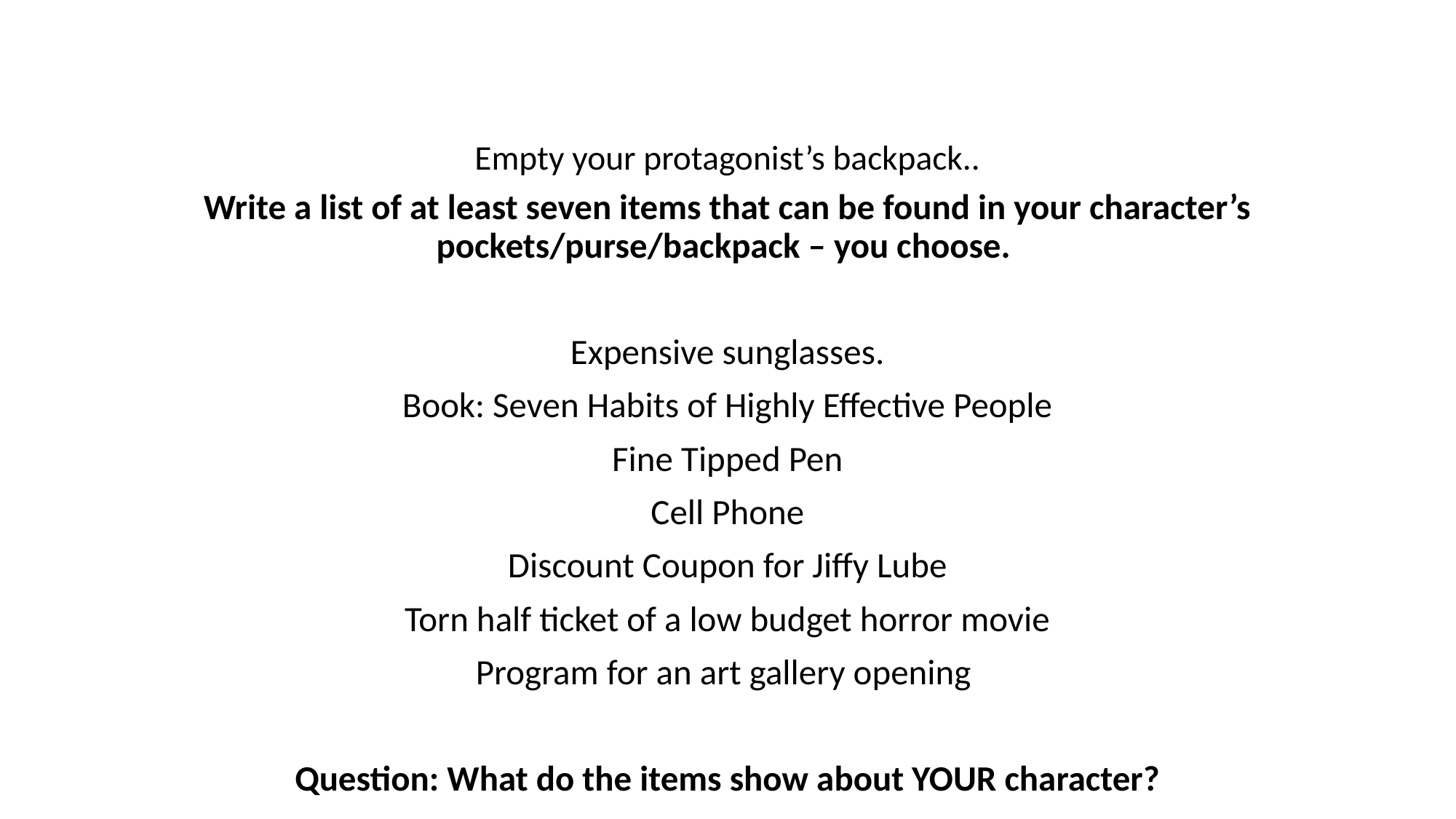

# Empty your protagonist’s backpack..
Write a list of at least seven items that can be found in your character’s pockets/purse/backpack – you choose.

Expensive sunglasses.
Book: Seven Habits of Highly Effective People
Fine Tipped Pen
Cell Phone
Discount Coupon for Jiffy Lube
Torn half ticket of a low budget horror movie
Program for an art gallery opening

Question: What do the items show about YOUR character?